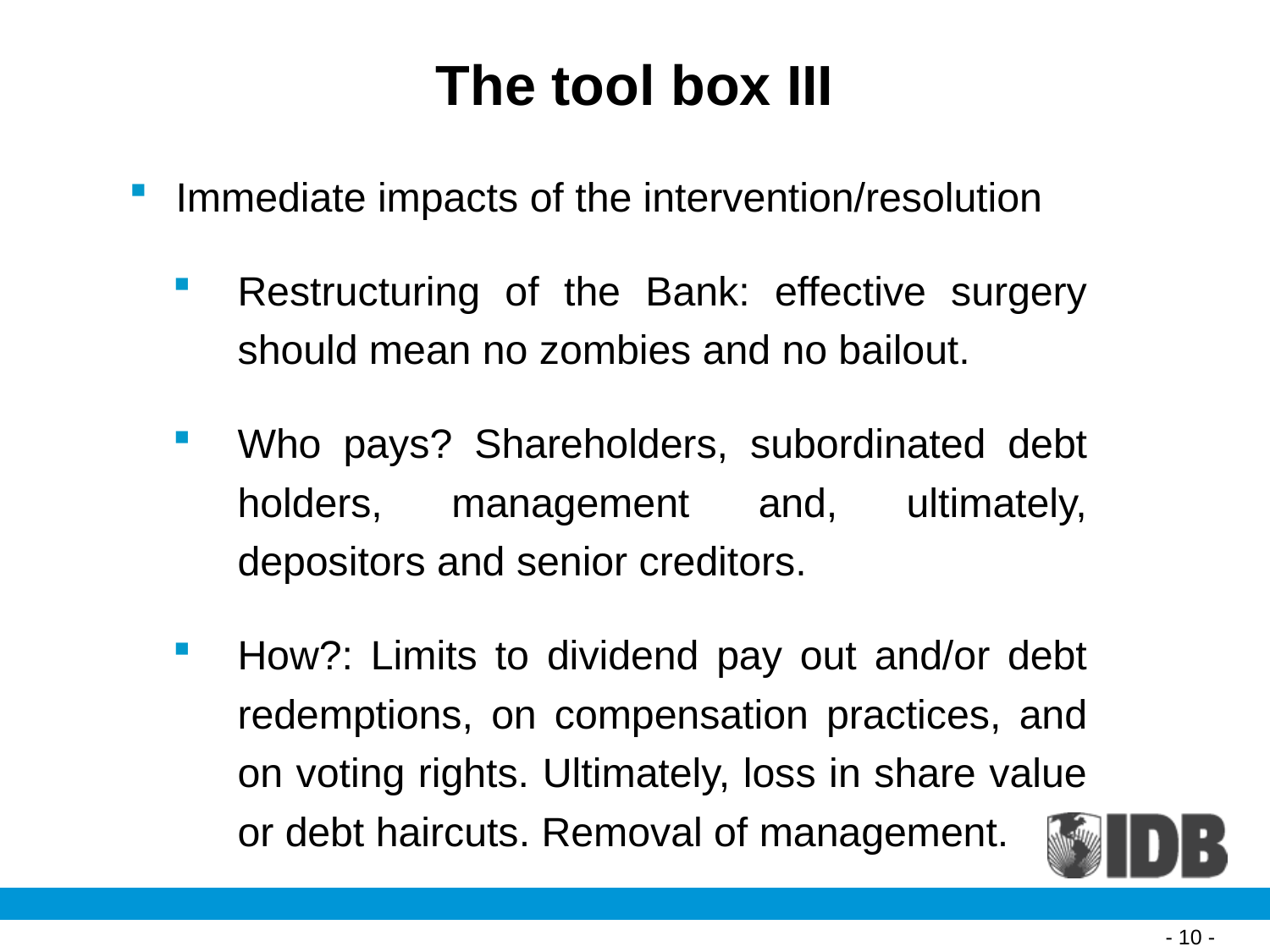

The tool box III

Immediate impacts of the intervention/resolution
Restructuring of the Bank: effective surgery should mean no zombies and no bailout.
Who pays? Shareholders, subordinated debt holders, management and, ultimately, depositors and senior creditors.
How?: Limits to dividend pay out and/or debt redemptions, on compensation practices, and on voting rights. Ultimately, loss in share value or debt haircuts. Removal of management.

- 10 -